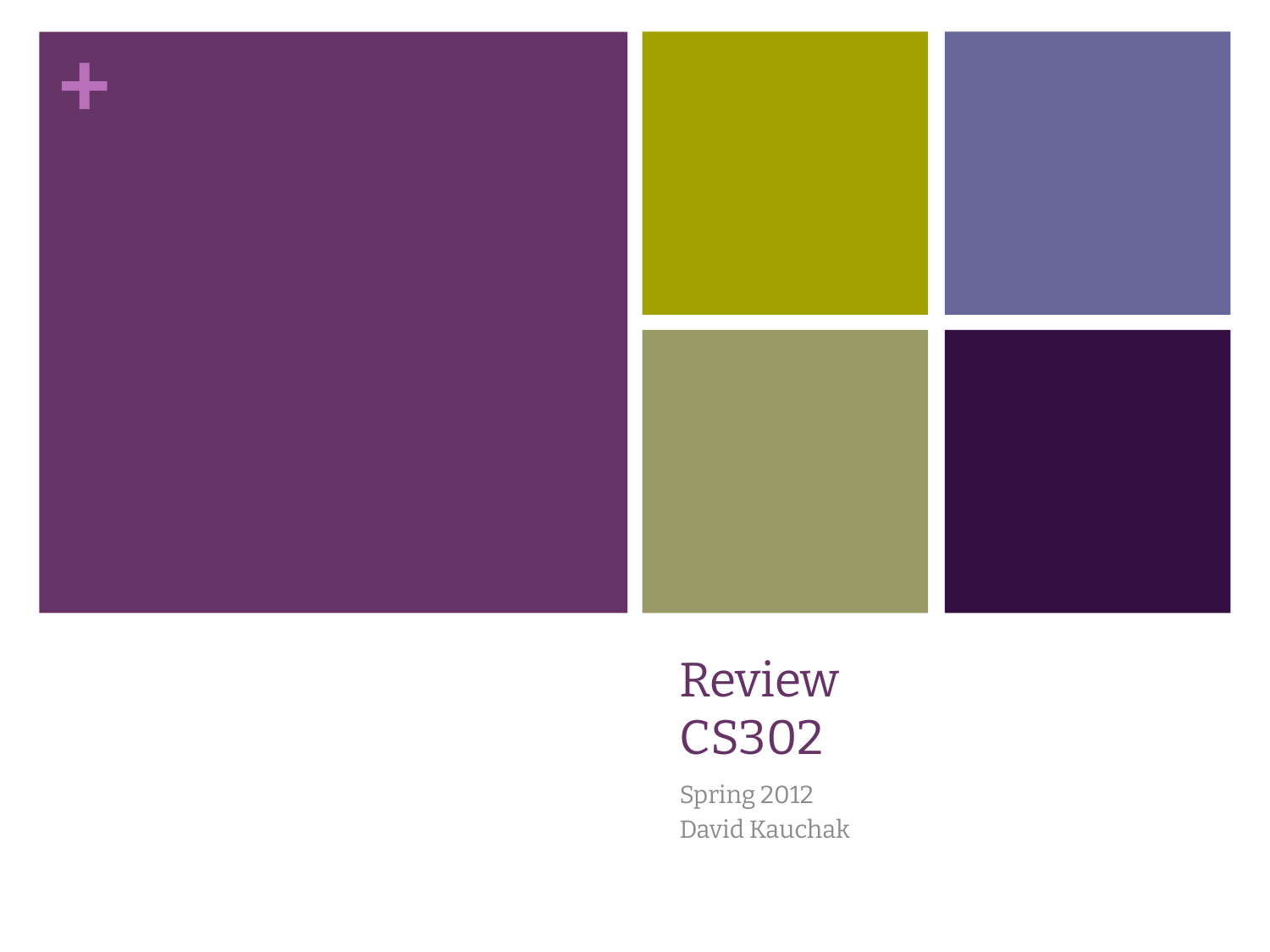

# Review CS302
Spring 2012
David Kauchak